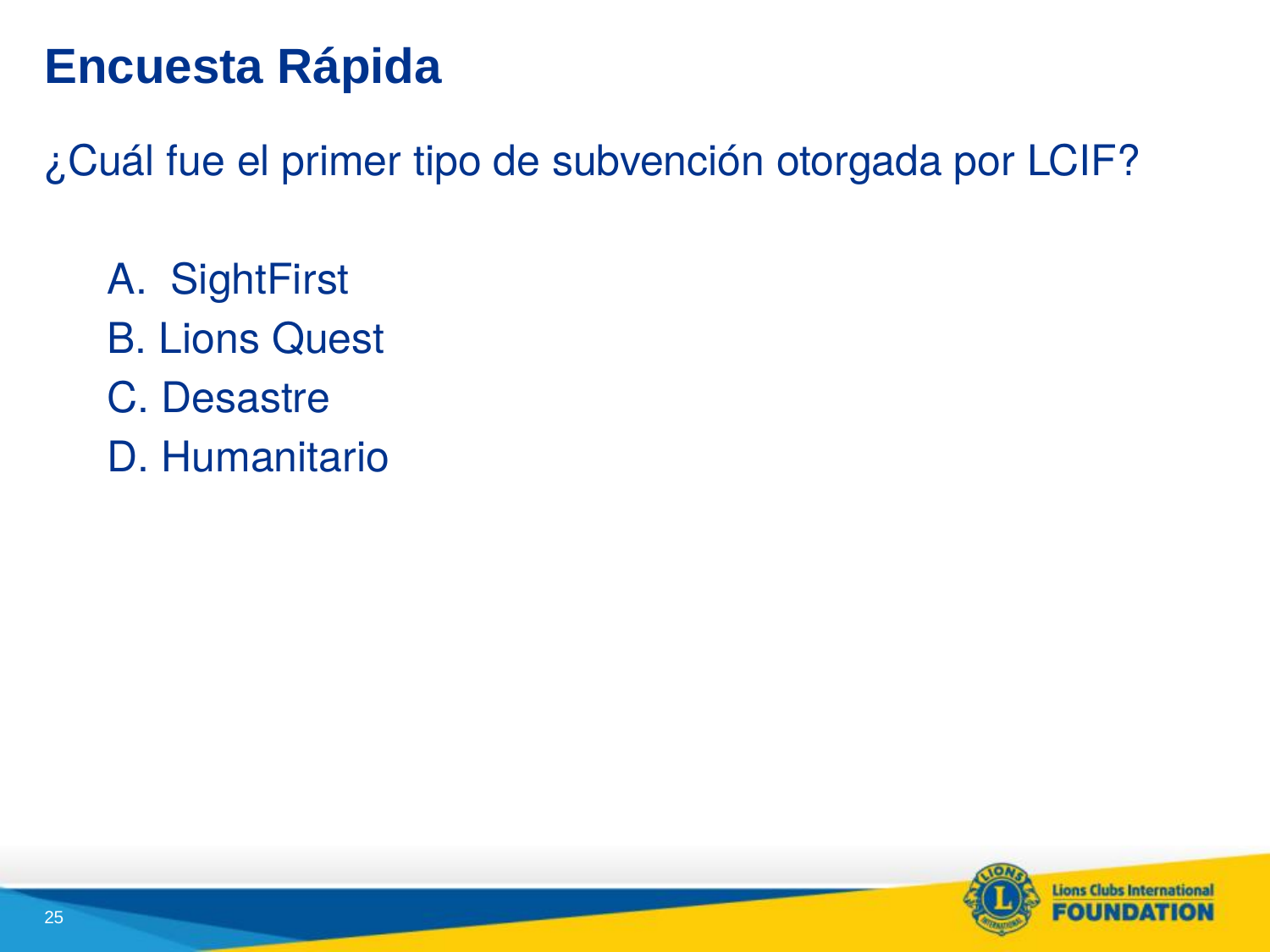

# Encuesta Rápida
¿Cuál fue el primer tipo de subvención otorgada por LCIF?

SightFirst
B. Lions Quest
C. Desastre
D. Humanitario